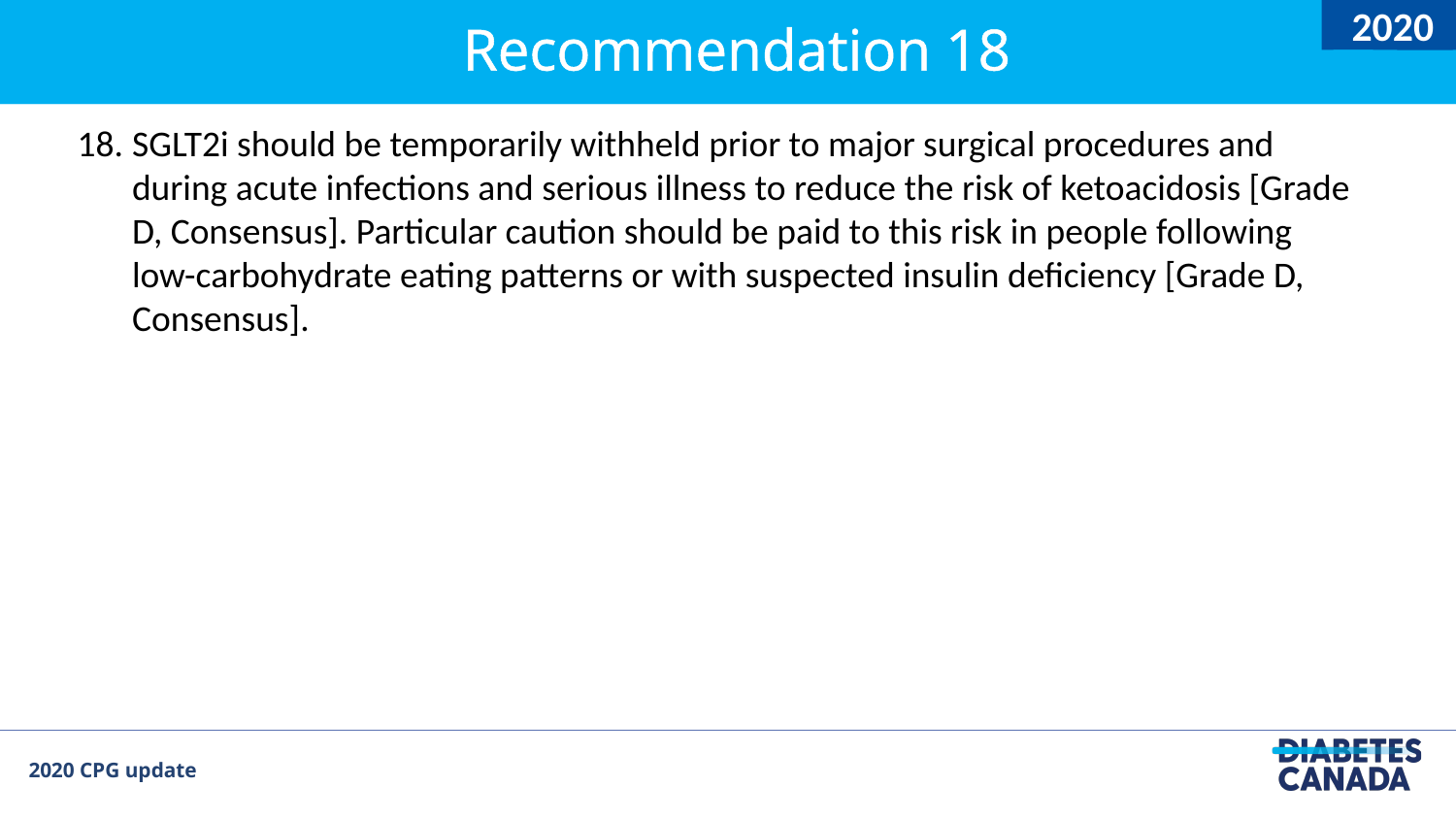

2020
#
Recommendation 18
SGLT2i should be temporarily withheld prior to major surgical procedures and during acute infections and serious illness to reduce the risk of ketoacidosis [Grade D, Consensus]. Particular caution should be paid to this risk in people following low-carbohydrate eating patterns or with suspected insulin deficiency [Grade D, Consensus].